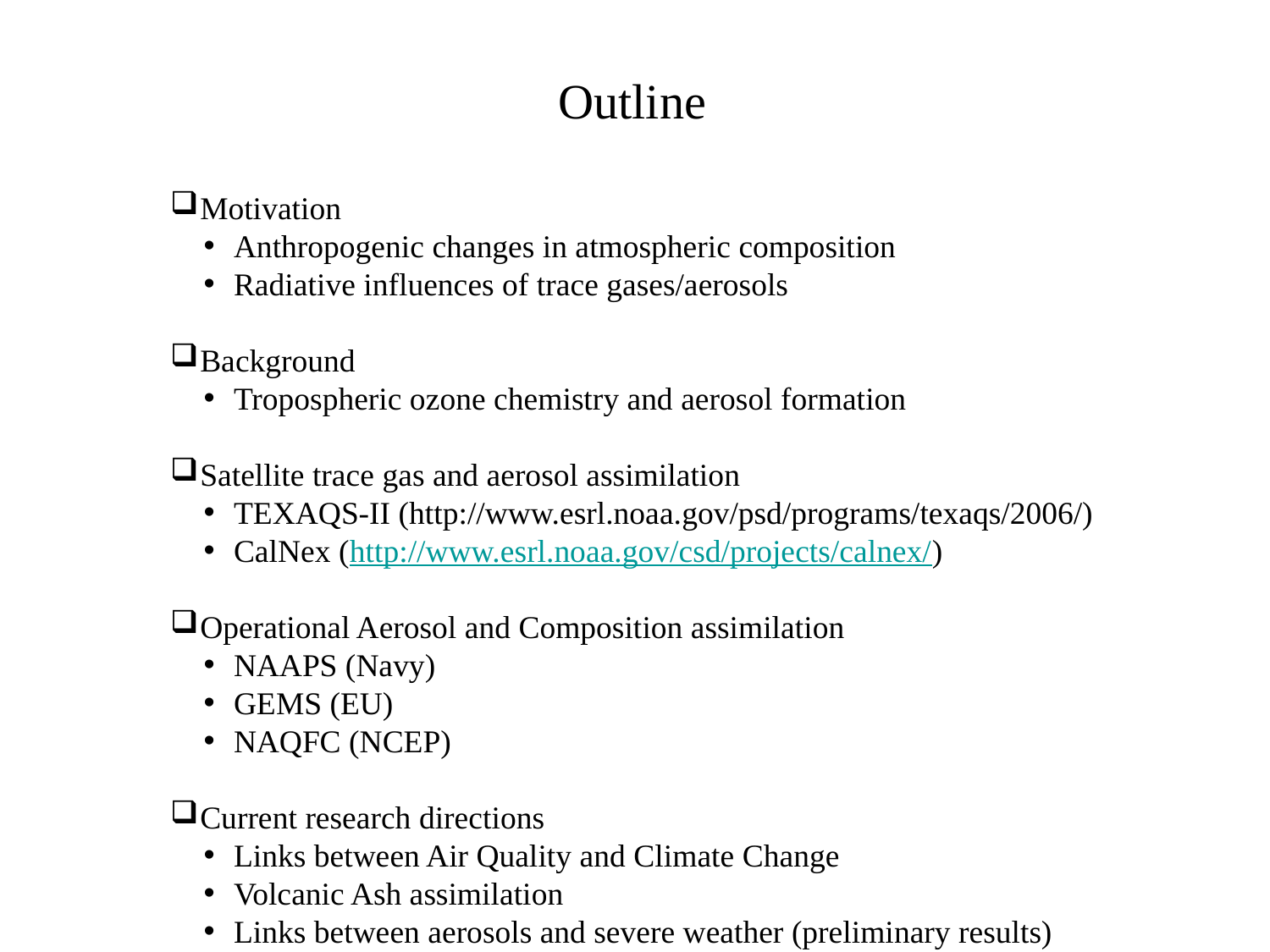

Outline

Motivation
Anthropogenic changes in atmospheric composition
Radiative influences of trace gases/aerosols

Background
Tropospheric ozone chemistry and aerosol formation

Satellite trace gas and aerosol assimilation
TEXAQS-II (http://www.esrl.noaa.gov/psd/programs/texaqs/2006/)
CalNex (http://www.esrl.noaa.gov/csd/projects/calnex/)

Operational Aerosol and Composition assimilation
NAAPS (Navy)
GEMS (EU)
NAQFC (NCEP)

Current research directions
Links between Air Quality and Climate Change
Volcanic Ash assimilation
Links between aerosols and severe weather (preliminary results)